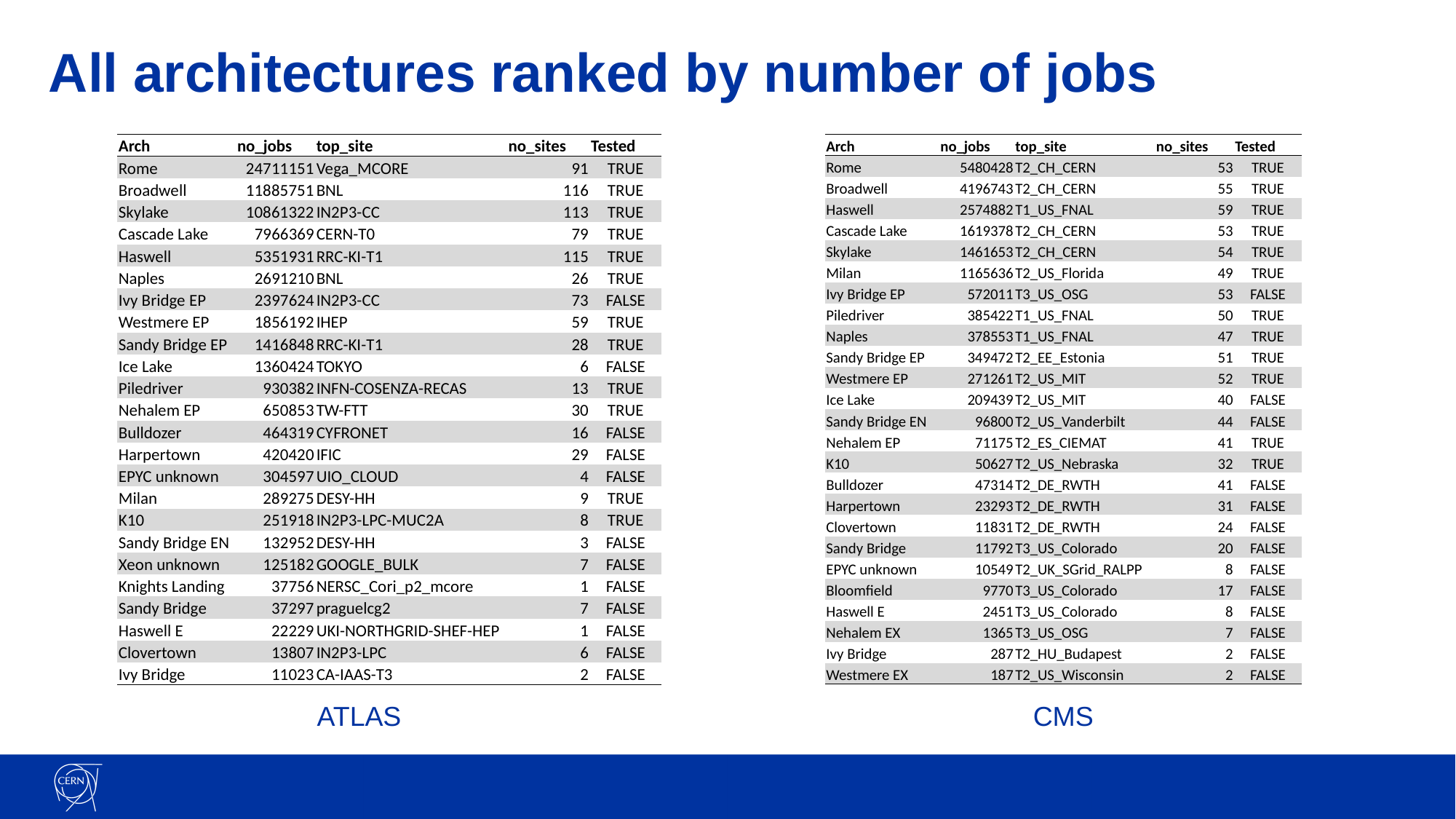

# All architectures ranked by number of jobs
| Arch | no\_jobs | top\_site | no\_sites | Tested |
| --- | --- | --- | --- | --- |
| Rome | 24711151 | Vega\_MCORE | 91 | TRUE |
| Broadwell | 11885751 | BNL | 116 | TRUE |
| Skylake | 10861322 | IN2P3-CC | 113 | TRUE |
| Cascade Lake | 7966369 | CERN-T0 | 79 | TRUE |
| Haswell | 5351931 | RRC-KI-T1 | 115 | TRUE |
| Naples | 2691210 | BNL | 26 | TRUE |
| Ivy Bridge EP | 2397624 | IN2P3-CC | 73 | FALSE |
| Westmere EP | 1856192 | IHEP | 59 | TRUE |
| Sandy Bridge EP | 1416848 | RRC-KI-T1 | 28 | TRUE |
| Ice Lake | 1360424 | TOKYO | 6 | FALSE |
| Piledriver | 930382 | INFN-COSENZA-RECAS | 13 | TRUE |
| Nehalem EP | 650853 | TW-FTT | 30 | TRUE |
| Bulldozer | 464319 | CYFRONET | 16 | FALSE |
| Harpertown | 420420 | IFIC | 29 | FALSE |
| EPYC unknown | 304597 | UIO\_CLOUD | 4 | FALSE |
| Milan | 289275 | DESY-HH | 9 | TRUE |
| K10 | 251918 | IN2P3-LPC-MUC2A | 8 | TRUE |
| Sandy Bridge EN | 132952 | DESY-HH | 3 | FALSE |
| Xeon unknown | 125182 | GOOGLE\_BULK | 7 | FALSE |
| Knights Landing | 37756 | NERSC\_Cori\_p2\_mcore | 1 | FALSE |
| Sandy Bridge | 37297 | praguelcg2 | 7 | FALSE |
| Haswell E | 22229 | UKI-NORTHGRID-SHEF-HEP | 1 | FALSE |
| Clovertown | 13807 | IN2P3-LPC | 6 | FALSE |
| Ivy Bridge | 11023 | CA-IAAS-T3 | 2 | FALSE |
| Arch | no\_jobs | top\_site | no\_sites | Tested |
| --- | --- | --- | --- | --- |
| Rome | 5480428 | T2\_CH\_CERN | 53 | TRUE |
| Broadwell | 4196743 | T2\_CH\_CERN | 55 | TRUE |
| Haswell | 2574882 | T1\_US\_FNAL | 59 | TRUE |
| Cascade Lake | 1619378 | T2\_CH\_CERN | 53 | TRUE |
| Skylake | 1461653 | T2\_CH\_CERN | 54 | TRUE |
| Milan | 1165636 | T2\_US\_Florida | 49 | TRUE |
| Ivy Bridge EP | 572011 | T3\_US\_OSG | 53 | FALSE |
| Piledriver | 385422 | T1\_US\_FNAL | 50 | TRUE |
| Naples | 378553 | T1\_US\_FNAL | 47 | TRUE |
| Sandy Bridge EP | 349472 | T2\_EE\_Estonia | 51 | TRUE |
| Westmere EP | 271261 | T2\_US\_MIT | 52 | TRUE |
| Ice Lake | 209439 | T2\_US\_MIT | 40 | FALSE |
| Sandy Bridge EN | 96800 | T2\_US\_Vanderbilt | 44 | FALSE |
| Nehalem EP | 71175 | T2\_ES\_CIEMAT | 41 | TRUE |
| K10 | 50627 | T2\_US\_Nebraska | 32 | TRUE |
| Bulldozer | 47314 | T2\_DE\_RWTH | 41 | FALSE |
| Harpertown | 23293 | T2\_DE\_RWTH | 31 | FALSE |
| Clovertown | 11831 | T2\_DE\_RWTH | 24 | FALSE |
| Sandy Bridge | 11792 | T3\_US\_Colorado | 20 | FALSE |
| EPYC unknown | 10549 | T2\_UK\_SGrid\_RALPP | 8 | FALSE |
| Bloomfield | 9770 | T3\_US\_Colorado | 17 | FALSE |
| Haswell E | 2451 | T3\_US\_Colorado | 8 | FALSE |
| Nehalem EX | 1365 | T3\_US\_OSG | 7 | FALSE |
| Ivy Bridge | 287 | T2\_HU\_Budapest | 2 | FALSE |
| Westmere EX | 187 | T2\_US\_Wisconsin | 2 | FALSE |
ATLAS
CMS